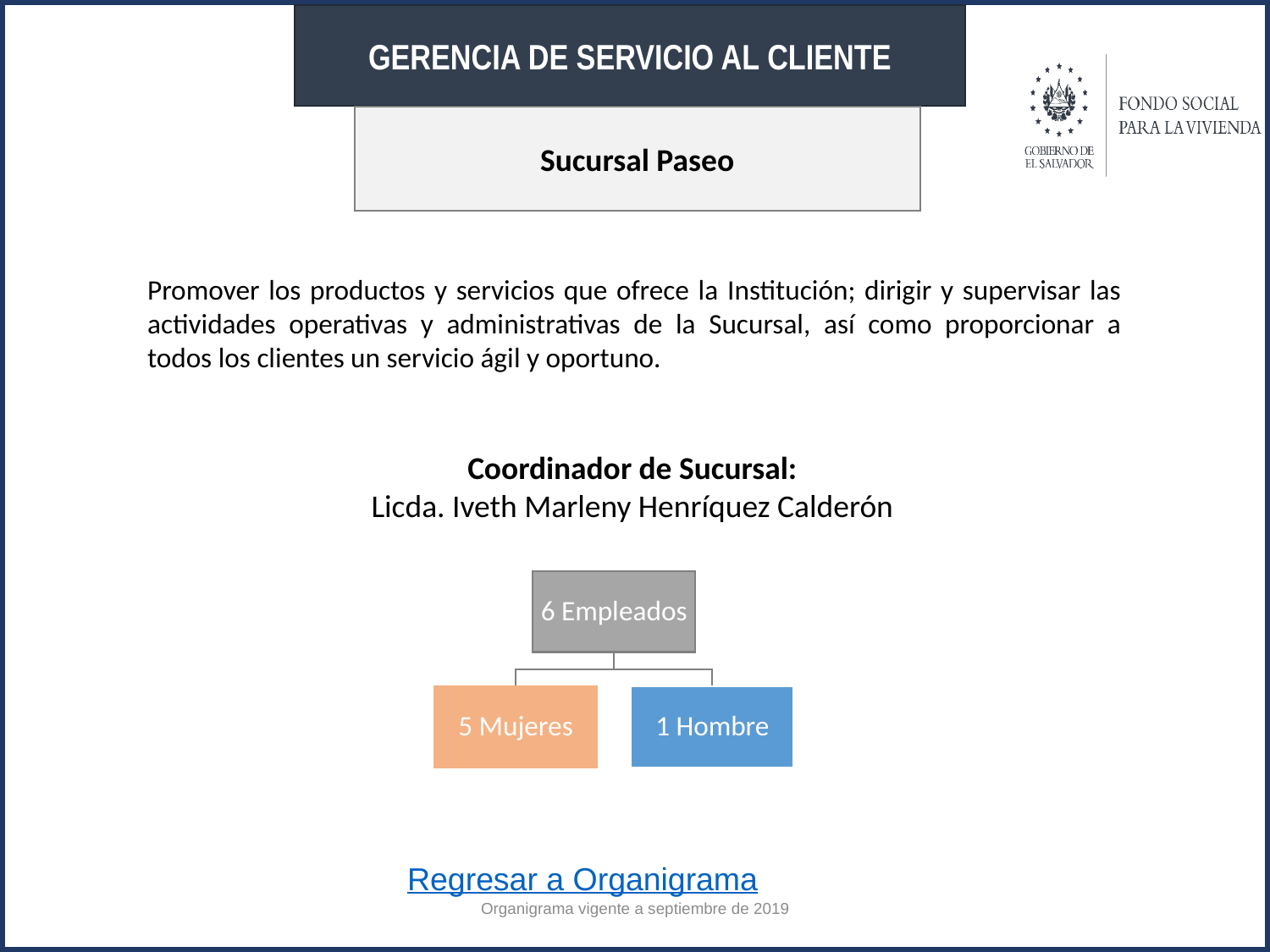

GERENCIA DE SERVICIO AL CLIENTE
Sucursal Paseo
Promover los productos y servicios que ofrece la Institución; dirigir y supervisar las actividades operativas y administrativas de la Sucursal, así como proporcionar a todos los clientes un servicio ágil y oportuno.
Coordinador de Sucursal:
Licda. Iveth Marleny Henríquez Calderón

6 Empleados
5 Mujeres
1 Hombre
Regresar a Organigrama
Organigrama vigente a septiembre de 2019